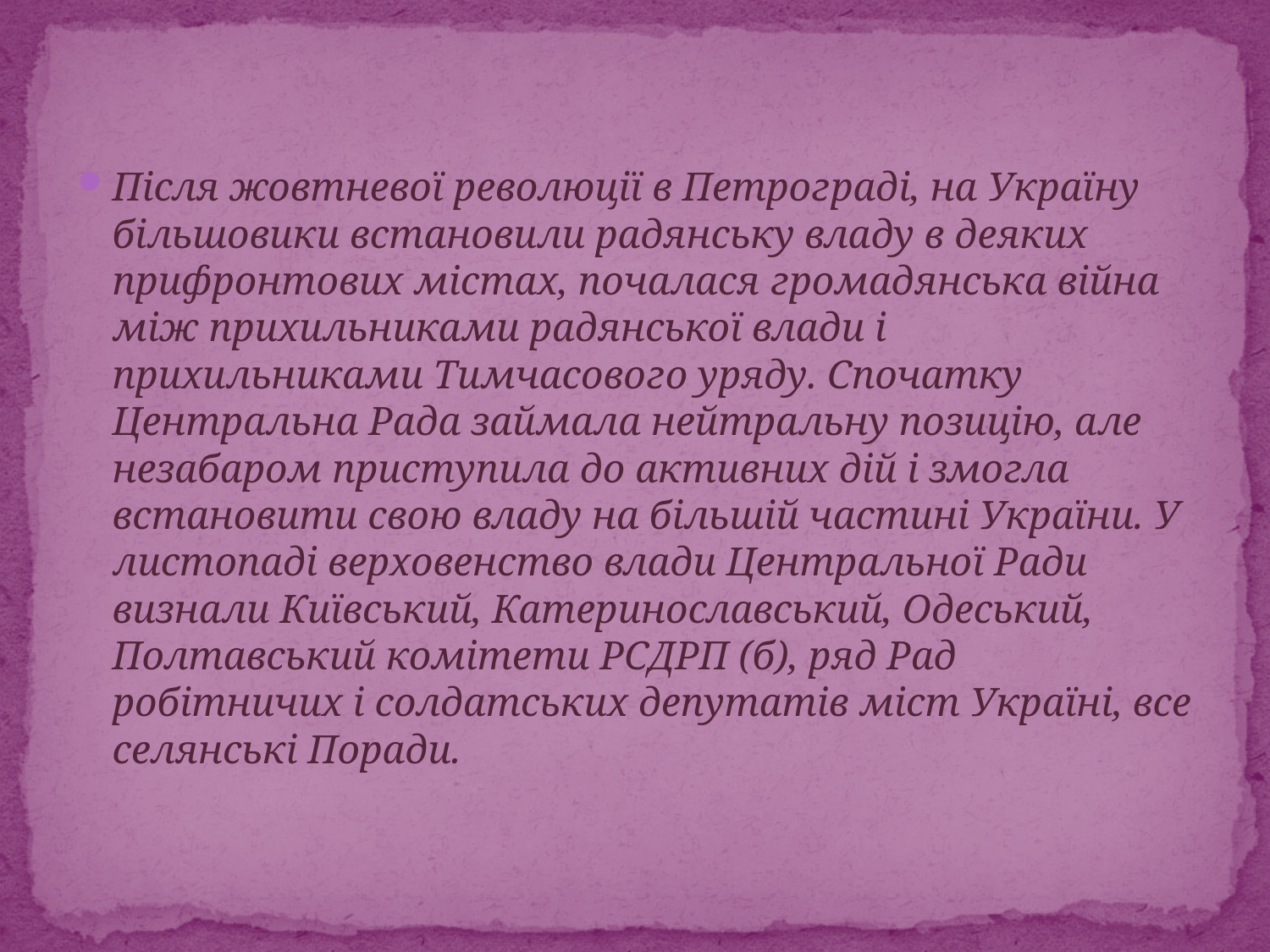

Після жовтневої революції в Петрограді, на Україну більшовики встановили радянську владу в деяких прифронтових містах, почалася громадянська війна між прихильниками радянської влади і прихильниками Тимчасового уряду. Спочатку Центральна Рада займала нейтральну позицію, але незабаром приступила до активних дій і змогла встановити свою владу на більшій частині України. У листопаді верховенство влади Центральної Ради визнали Київський, Катеринославський, Одеський, Полтавський комітети РСДРП (б), ряд Рад робітничих і солдатських депутатів міст Україні, все селянські Поради.